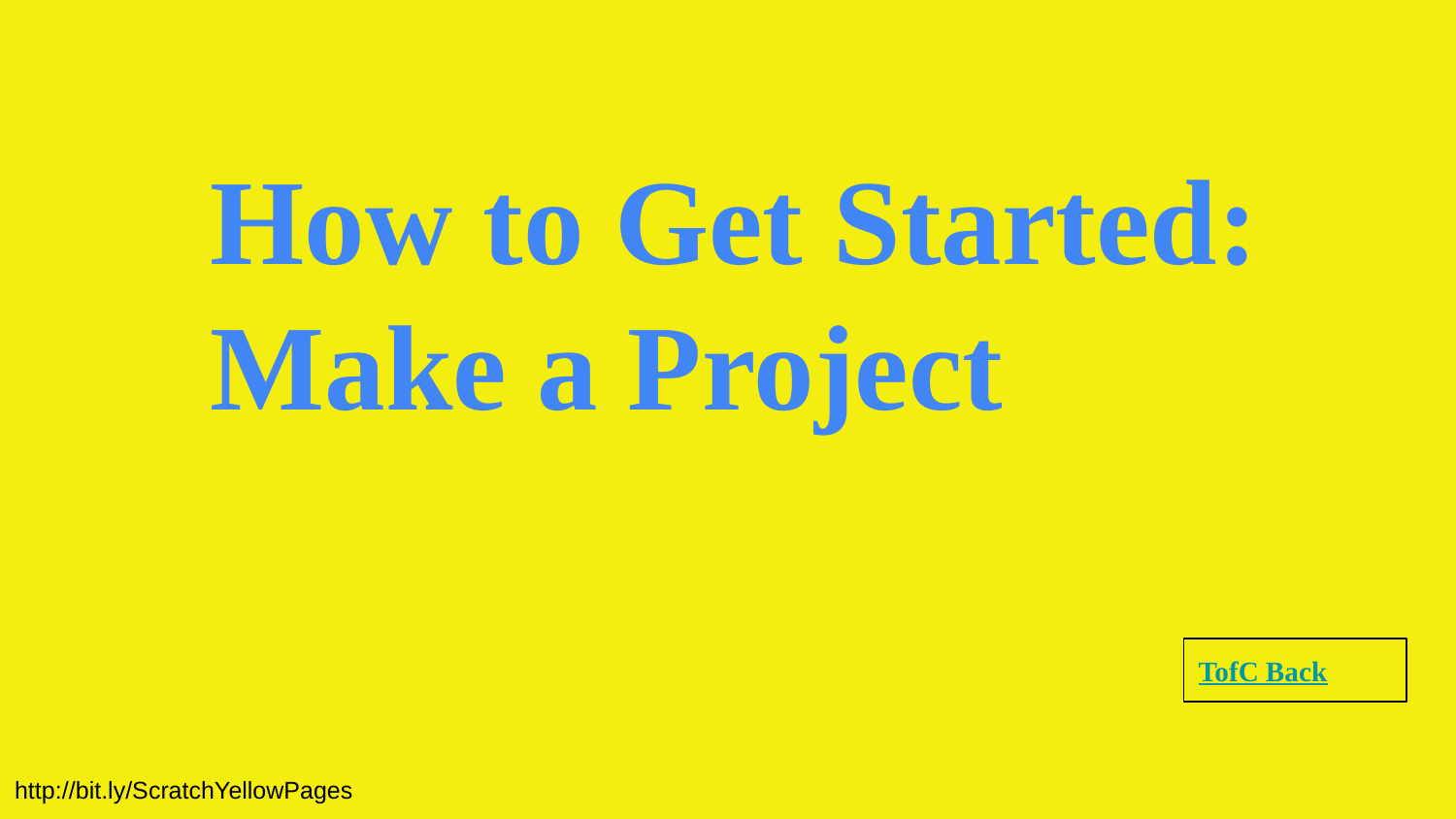

How to Get Started: Make a Project
TofC Back